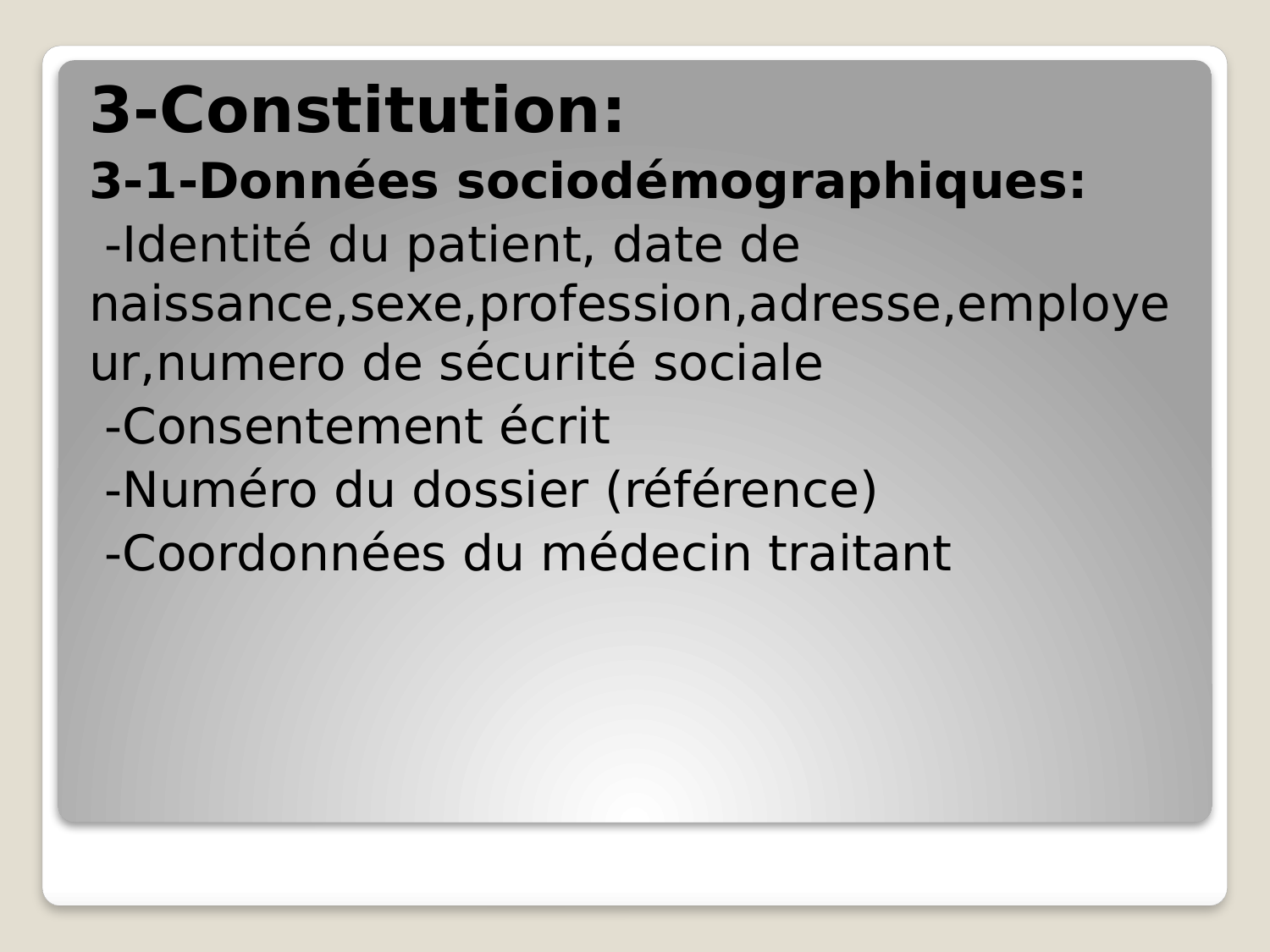

3-Constitution:
3-1-Données sociodémographiques:
 -Identité du patient, date de naissance,sexe,profession,adresse,employeur,numero de sécurité sociale
 -Consentement écrit
 -Numéro du dossier (référence)
 -Coordonnées du médecin traitant